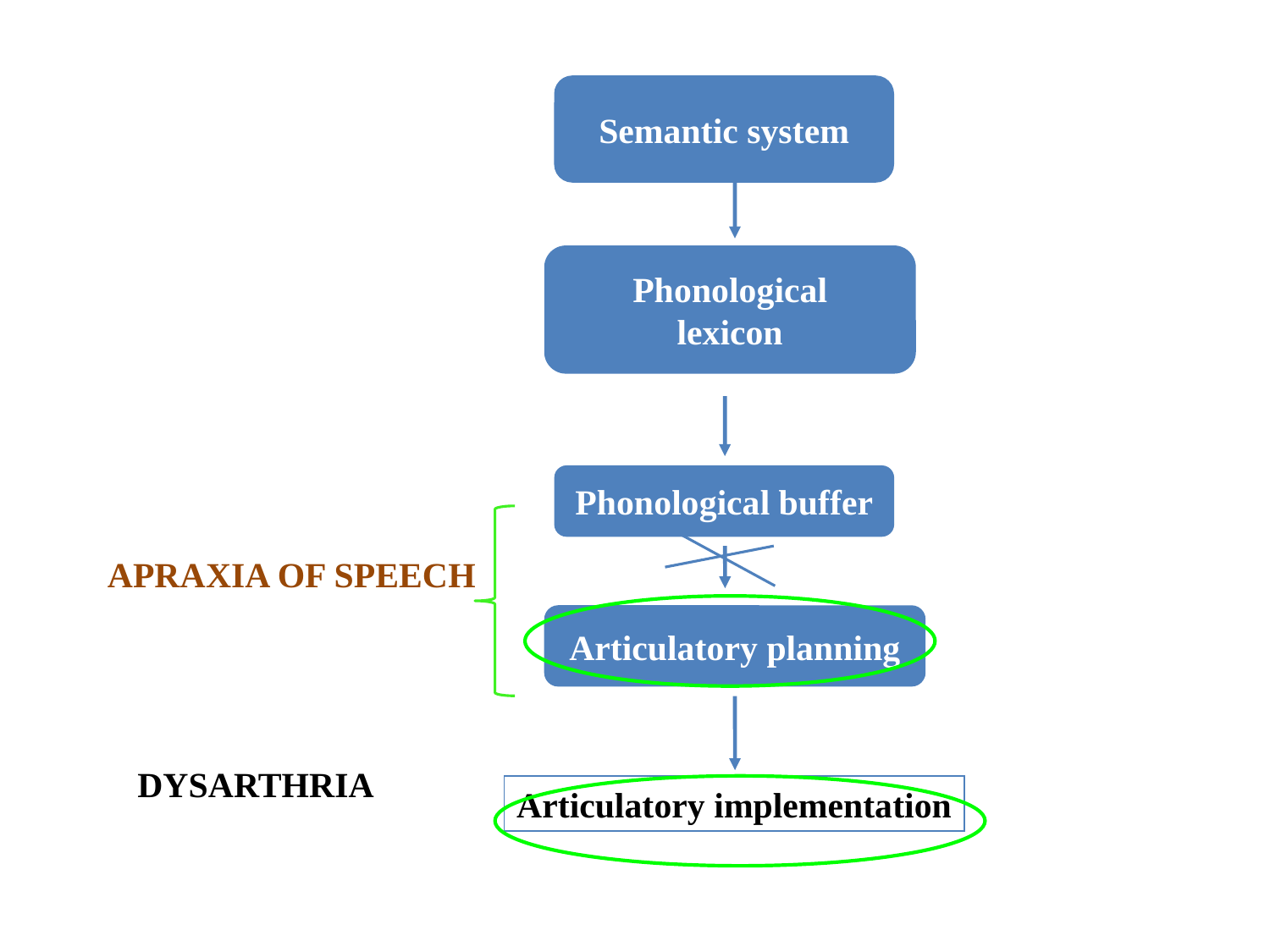

Semantic system

Phonological
lexicon

Phonological buffer

Articulatory planning

Articulatory implementation

APRAXIA OF SPEECH

DYSARTHRIA